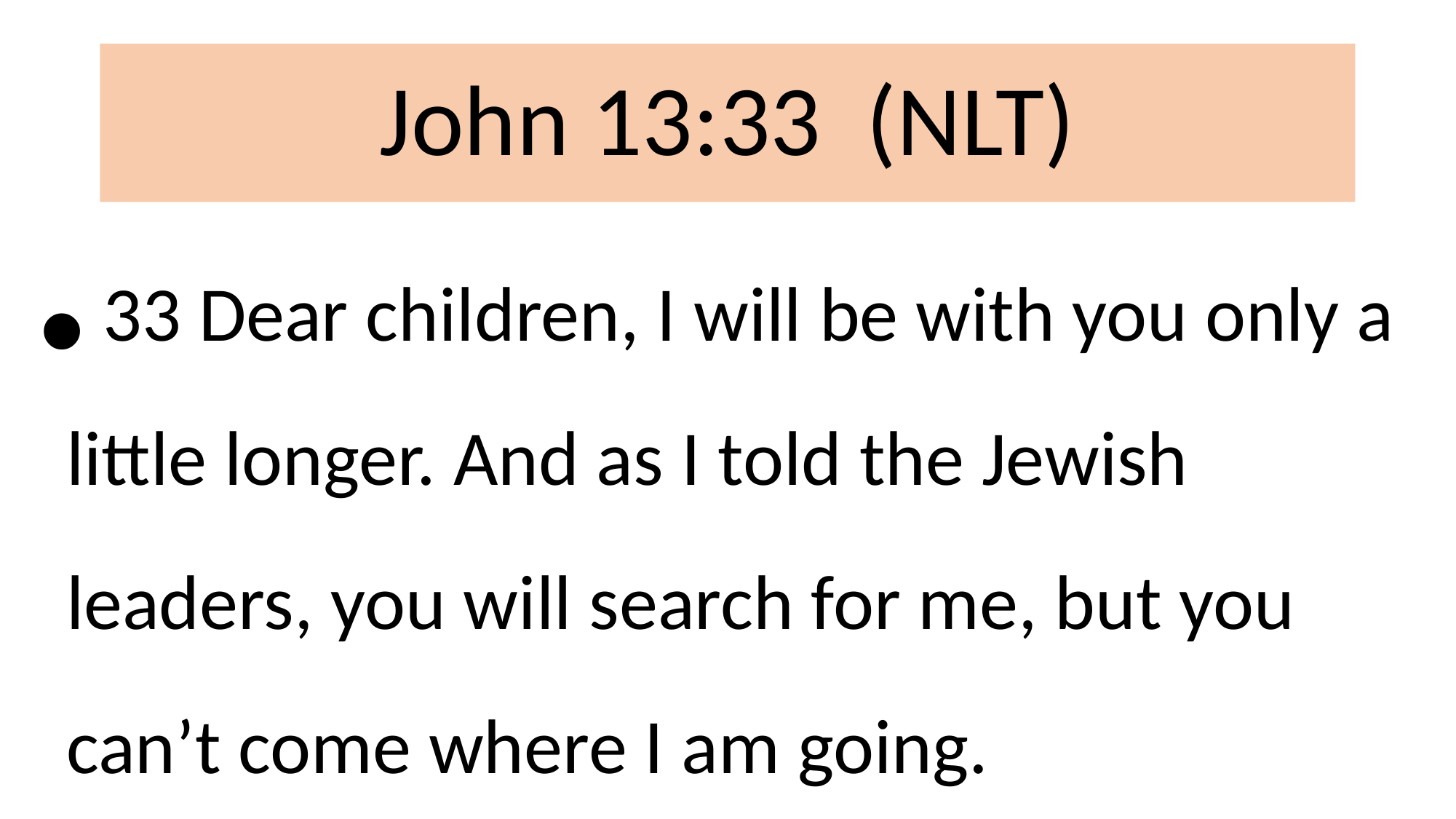

# John 13:33  (NLT)
 33 Dear children, I will be with you only a little longer. And as I told the Jewish leaders, you will search for me, but you can’t come where I am going.